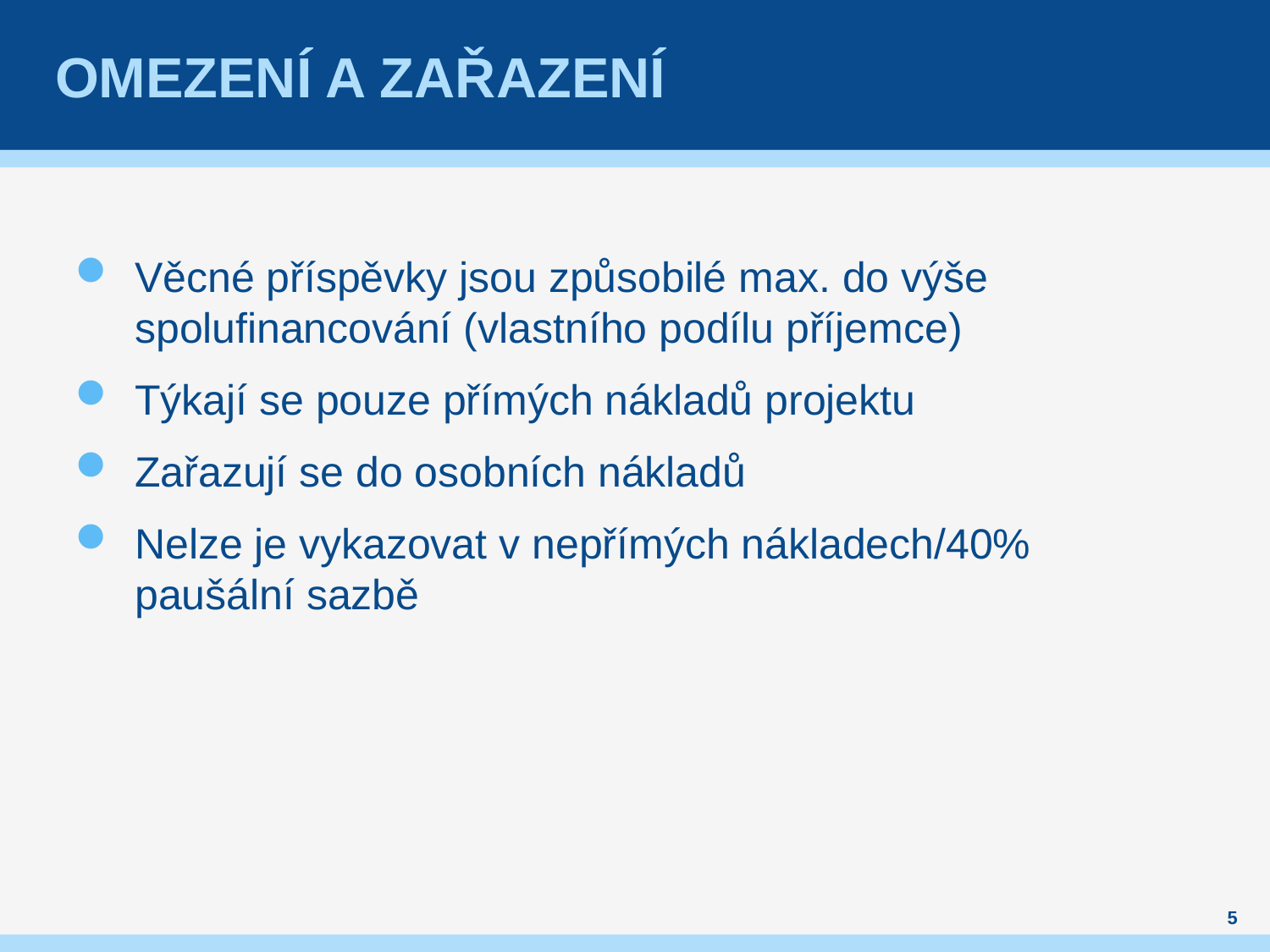

# Omezení a zařazení
Věcné příspěvky jsou způsobilé max. do výše spolufinancování (vlastního podílu příjemce)
Týkají se pouze přímých nákladů projektu
Zařazují se do osobních nákladů
Nelze je vykazovat v nepřímých nákladech/40% paušální sazbě
5